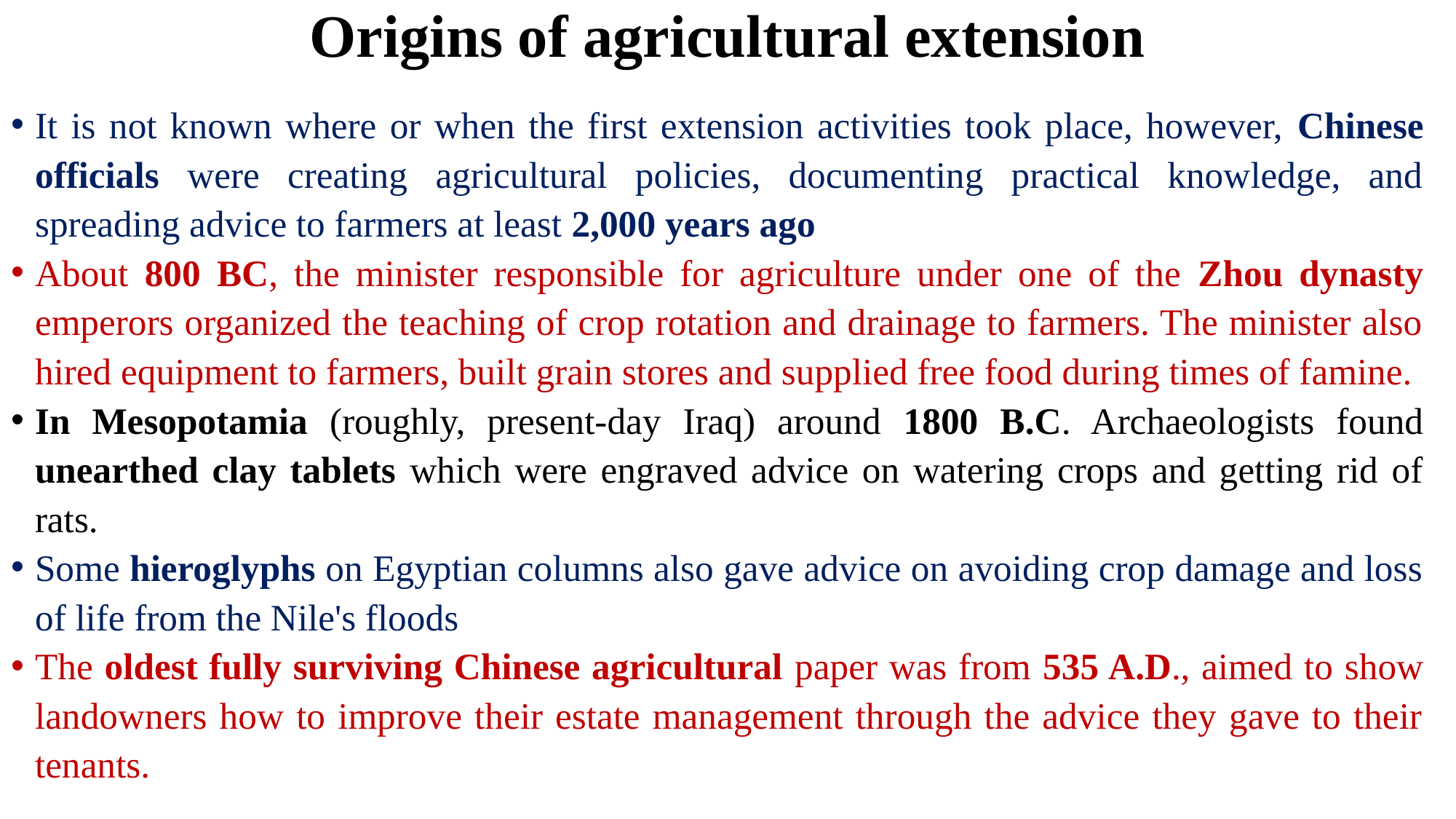

# Origins of agricultural extension
It is not known where or when the first extension activities took place, however, Chinese officials were creating agricultural policies, documenting practical knowledge, and spreading advice to farmers at least 2,000 years ago
About 800 BC, the minister responsible for agriculture under one of the Zhou dynasty emperors organized the teaching of crop rotation and drainage to farmers. The minister also hired equipment to farmers, built grain stores and supplied free food during times of famine.
In Mesopotamia (roughly, present-day Iraq) around 1800 B.C. Archaeologists found unearthed clay tablets which were engraved advice on watering crops and getting rid of rats.
Some hieroglyphs on Egyptian columns also gave advice on avoiding crop damage and loss of life from the Nile's floods
The oldest fully surviving Chinese agricultural paper was from 535 A.D., aimed to show landowners how to improve their estate management through the advice they gave to their tenants.